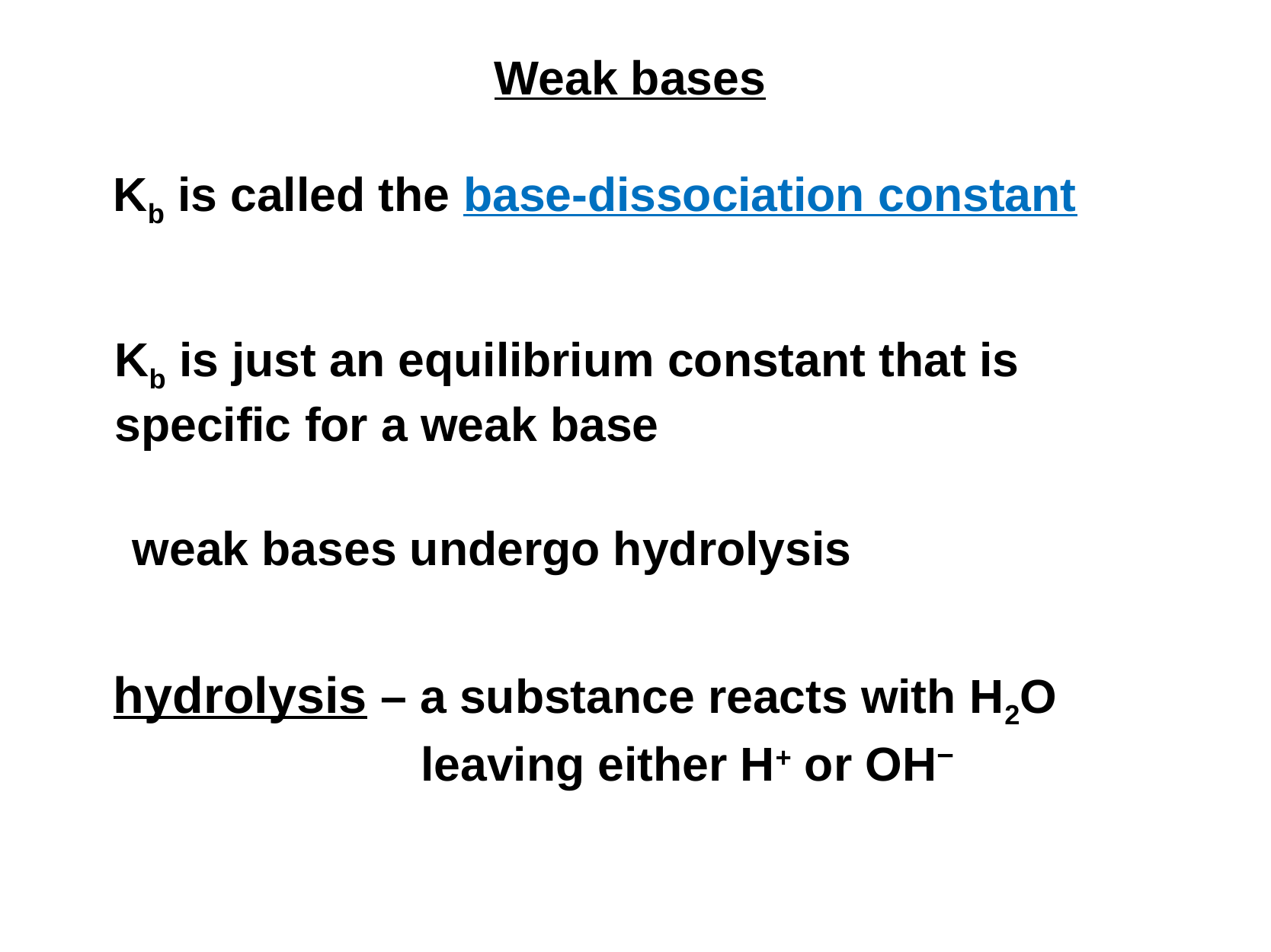

Weak bases
Kb is called the base-dissociation constant
Kb is just an equilibrium constant that is specific for a weak base
weak bases undergo hydrolysis
hydrolysis – a substance reacts with H2O leaving either H+ or OH−